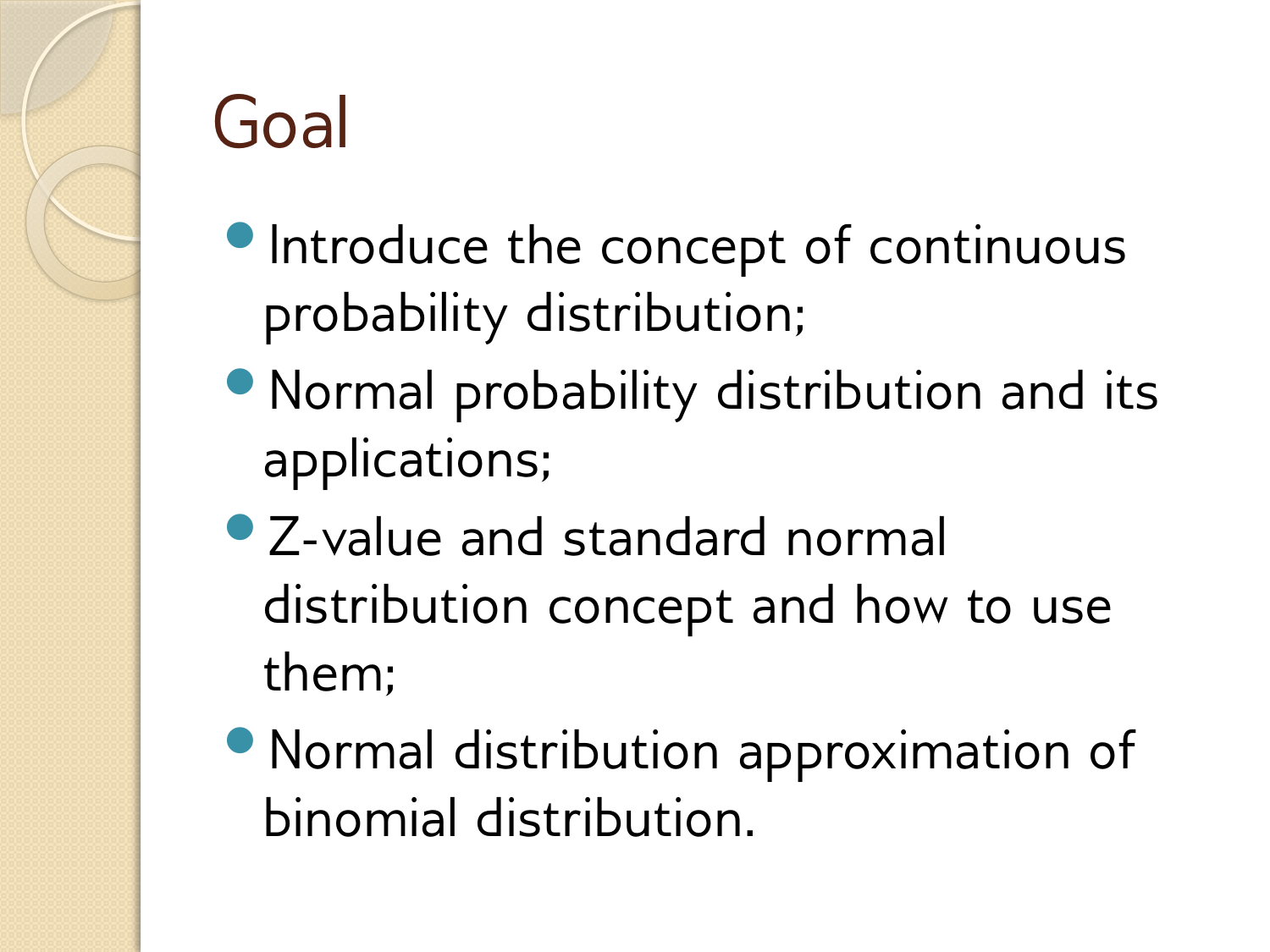

# Goal
Introduce the concept of continuous probability distribution;
Normal probability distribution and its applications;
Z-value and standard normal distribution concept and how to use them;
Normal distribution approximation of binomial distribution.